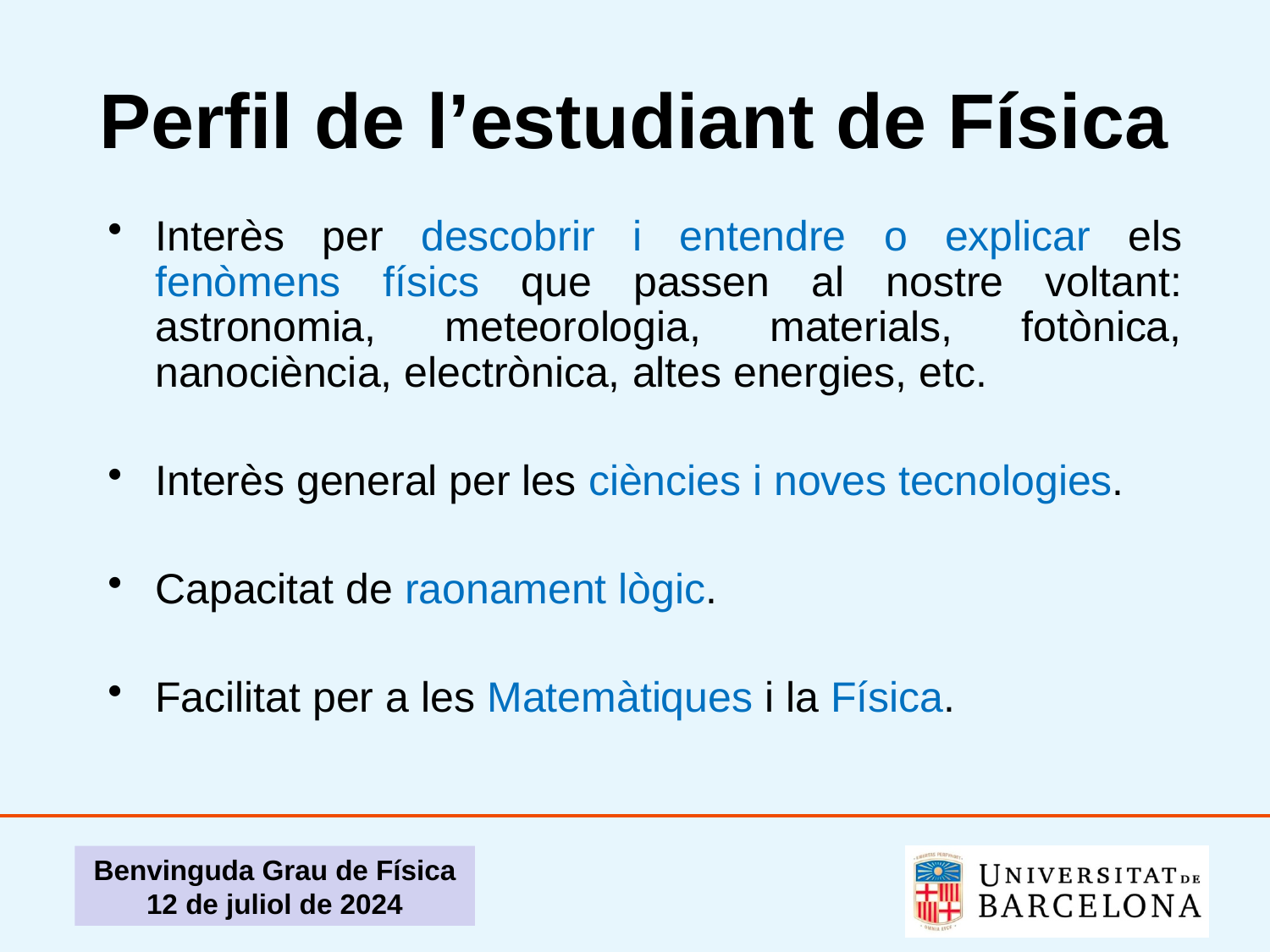

# Perfil de l’estudiant de Física
Interès per descobrir i entendre o explicar els fenòmens físics que passen al nostre voltant: astronomia, meteorologia, materials, fotònica, nanociència, electrònica, altes energies, etc.

Interès general per les ciències i noves tecnologies.

Capacitat de raonament lògic.

Facilitat per a les Matemàtiques i la Física.

Benvinguda Grau de Física 12 de juliol de 2024